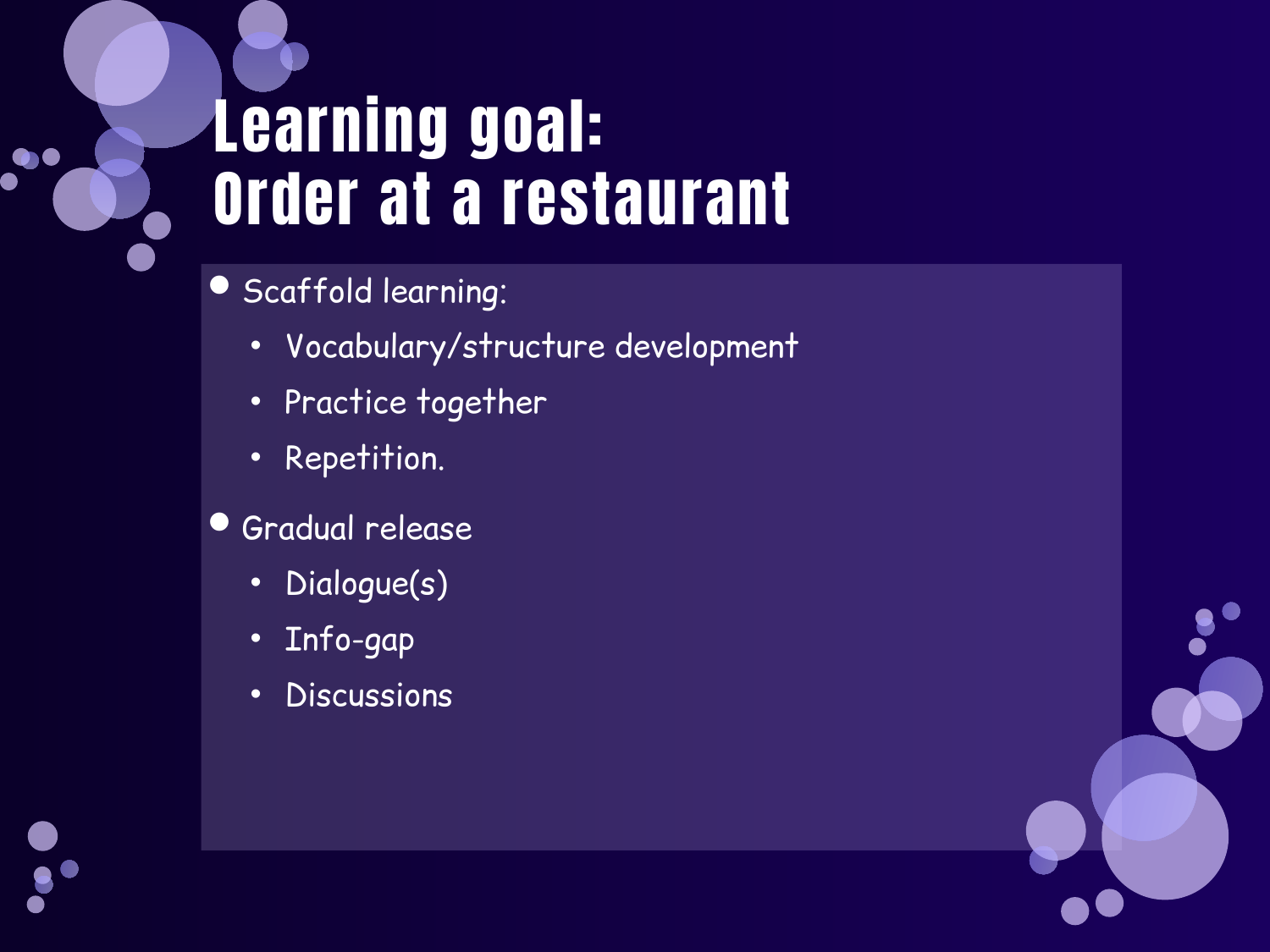

# Learning goal: Order at a restaurant
Scaffold learning:
Vocabulary/structure development
Practice together
Repetition.
Gradual release
Dialogue(s)
Info-gap
Discussions